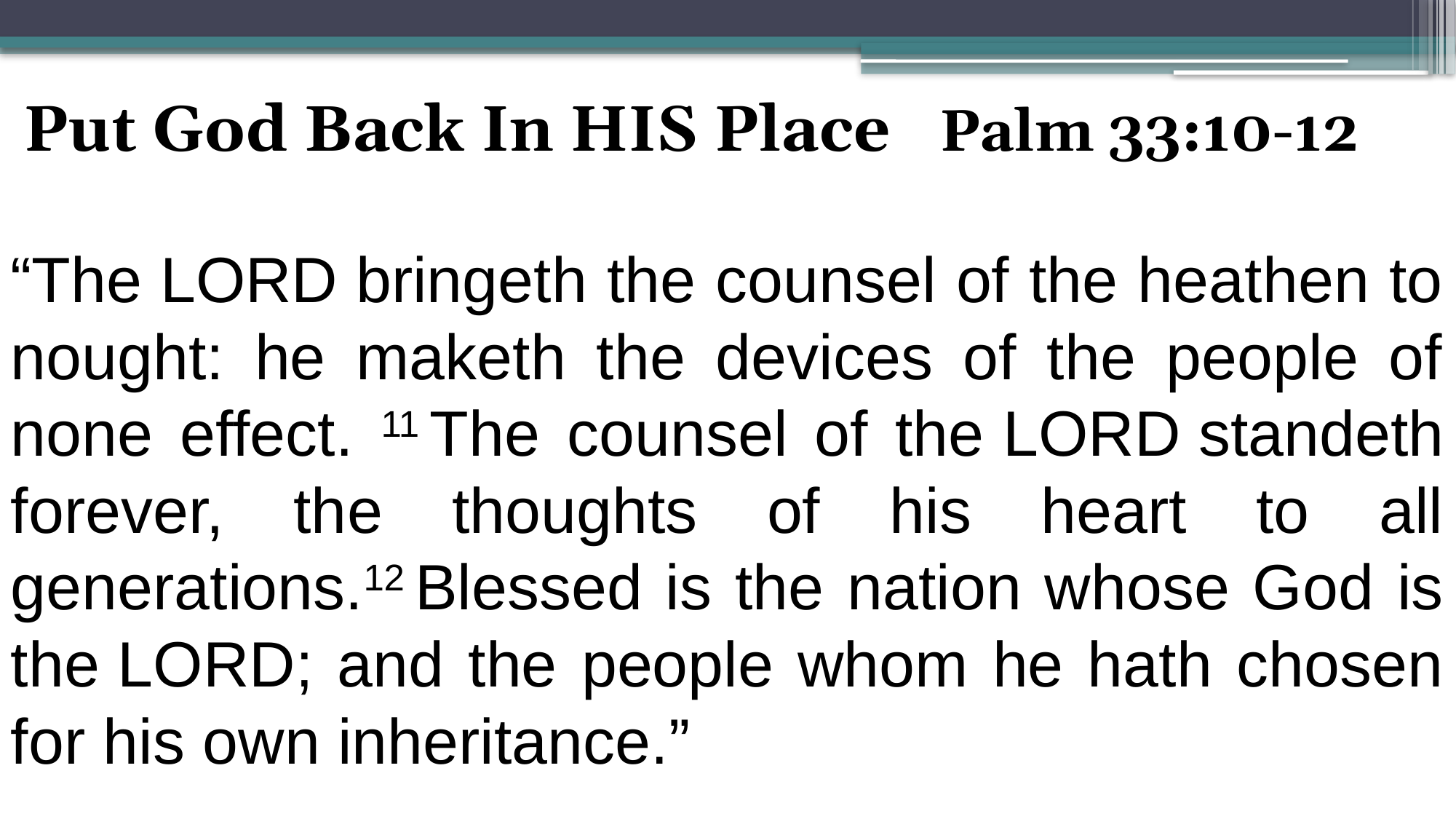

Put God Back In HIS Place   Palm 33:10-12

“The Lord bringeth the counsel of the heathen to nought: he maketh the devices of the people of none effect. 11 The counsel of the Lord standeth forever, the thoughts of his heart to all generations.12 Blessed is the nation whose God is the Lord; and the people whom he hath chosen for his own inheritance.”